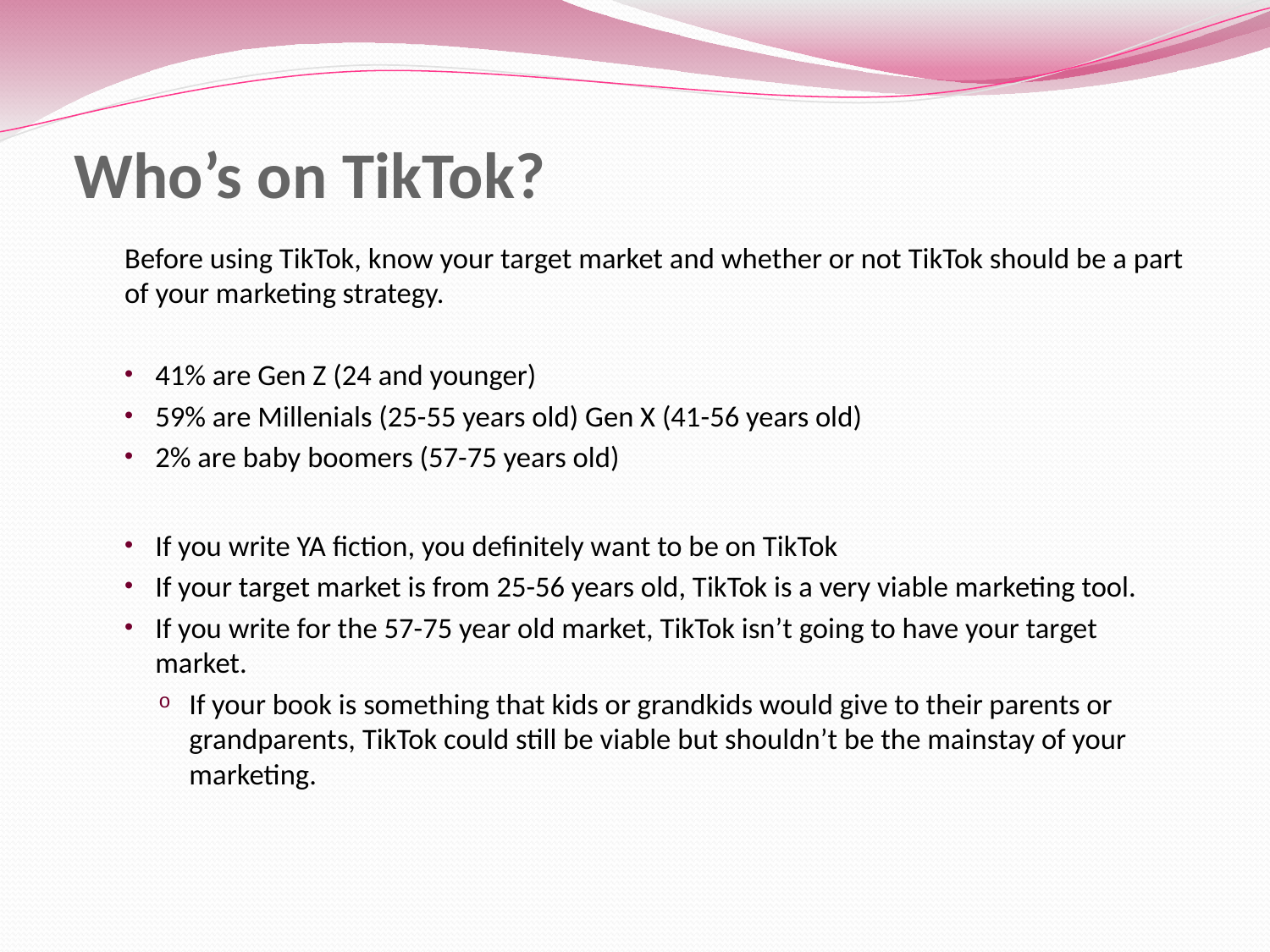

# Who’s on TikTok?
Before using TikTok, know your target market and whether or not TikTok should be a part of your marketing strategy.

41% are Gen Z (24 and younger)
59% are Millenials (25-55 years old) Gen X (41-56 years old)
2% are baby boomers (57-75 years old)

If you write YA fiction, you definitely want to be on TikTok
If your target market is from 25-56 years old, TikTok is a very viable marketing tool.
If you write for the 57-75 year old market, TikTok isn’t going to have your target market.
If your book is something that kids or grandkids would give to their parents or grandparents, TikTok could still be viable but shouldn’t be the mainstay of your marketing.